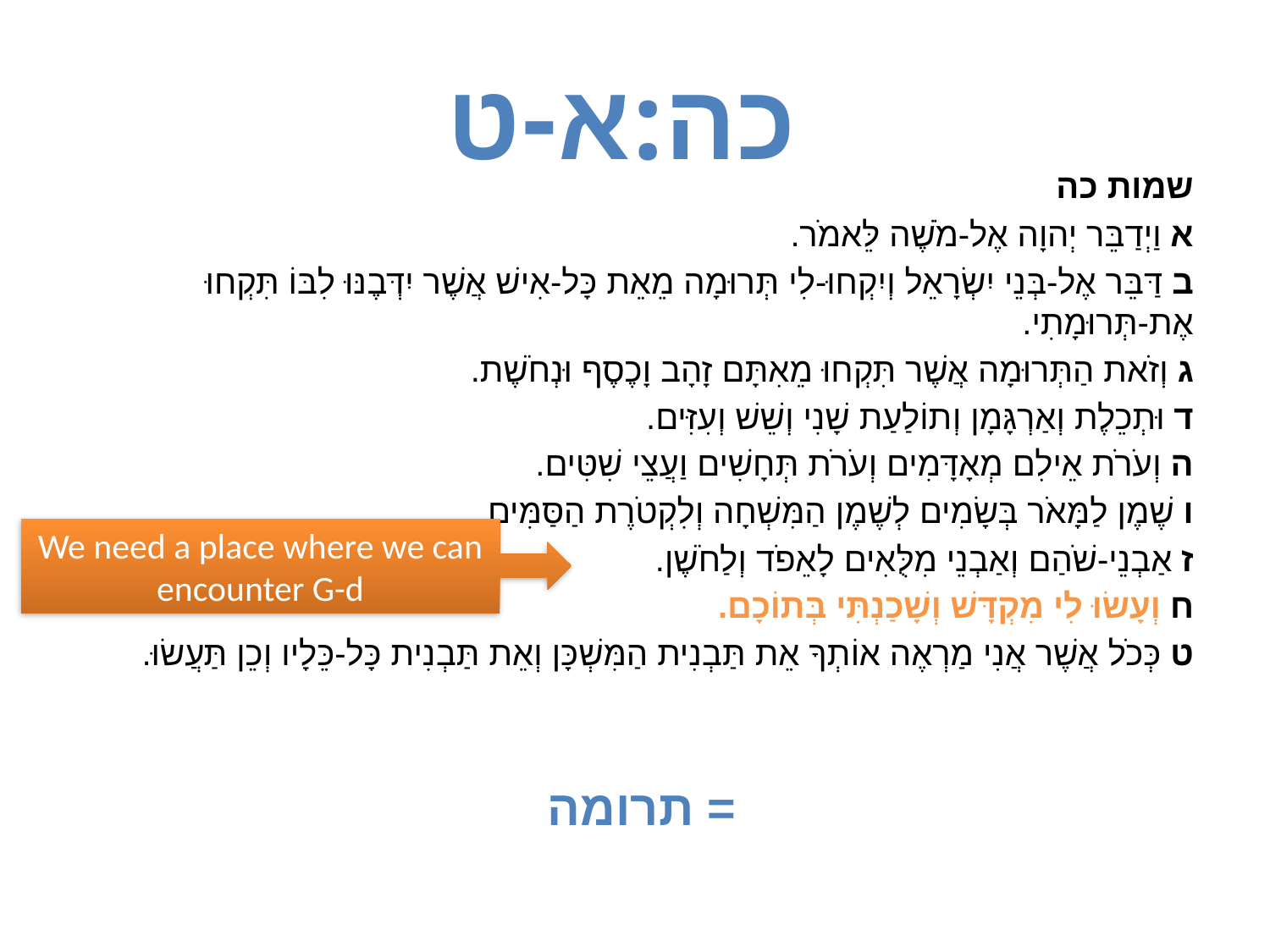

# כה:א-ט
שמות כה
א וַיְדַבֵּר יְהוָה אֶל-מֹשֶׁה לֵּאמֹר.
ב דַּבֵּר אֶל-בְּנֵי יִשְׂרָאֵל וְיִקְחוּ-לִי תְּרוּמָה מֵאֵת כָּל-אִישׁ אֲשֶׁר יִדְּבֶנּוּ לִבּוֹ תִּקְחוּ אֶת-תְּרוּמָתִי.
ג וְזֹאת הַתְּרוּמָה אֲשֶׁר תִּקְחוּ מֵאִתָּם זָהָב וָכֶסֶף וּנְחֹשֶׁת.
ד וּתְכֵלֶת וְאַרְגָּמָן וְתוֹלַעַת שָׁנִי וְשֵׁשׁ וְעִזִּים.
ה וְעֹרֹת אֵילִם מְאָדָּמִים וְעֹרֹת תְּחָשִׁים וַעֲצֵי שִׁטִּים.
ו שֶׁמֶן לַמָּאֹר בְּשָׂמִים לְשֶׁמֶן הַמִּשְׁחָה וְלִקְטֹרֶת הַסַּמִּים.
ז אַבְנֵי-שֹׁהַם וְאַבְנֵי מִלֻּאִים לָאֵפֹד וְלַחֹשֶׁן.
ח וְעָשׂוּ לִי מִקְדָּשׁ וְשָׁכַנְתִּי בְּתוֹכָם.
ט כְּכֹל אֲשֶׁר אֲנִי מַרְאֶה אוֹתְךָ אֵת תַּבְנִית הַמִּשְׁכָּן וְאֵת תַּבְנִית כָּל-כֵּלָיו וְכֵן תַּעֲשׂוּ.

= תרומה

We need a place where we can encounter G-d